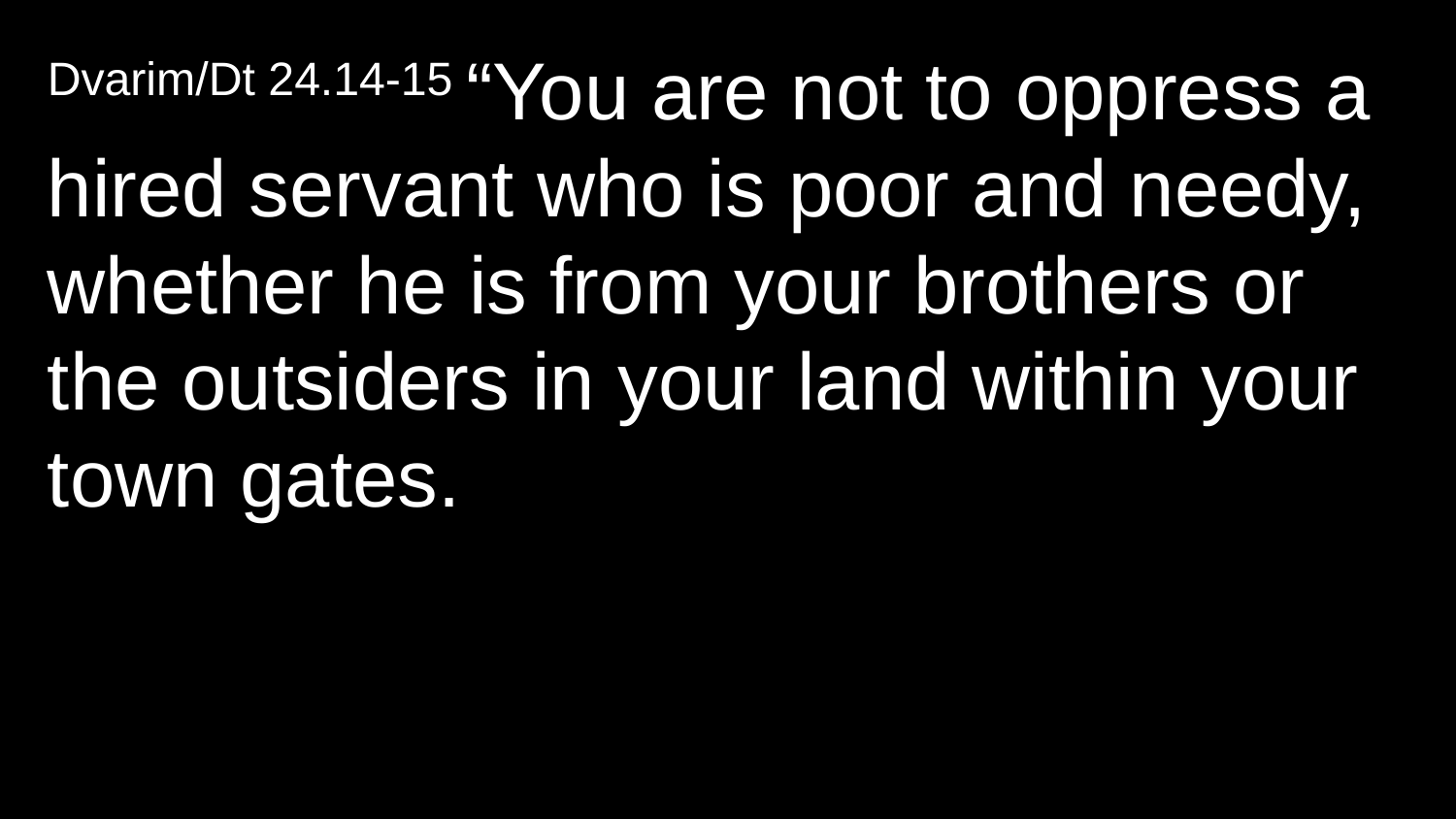

Dvarim/Dt 24.14-15 “You are not to oppress a hired servant who is poor and needy, whether he is from your brothers or the outsiders in your land within your town gates.